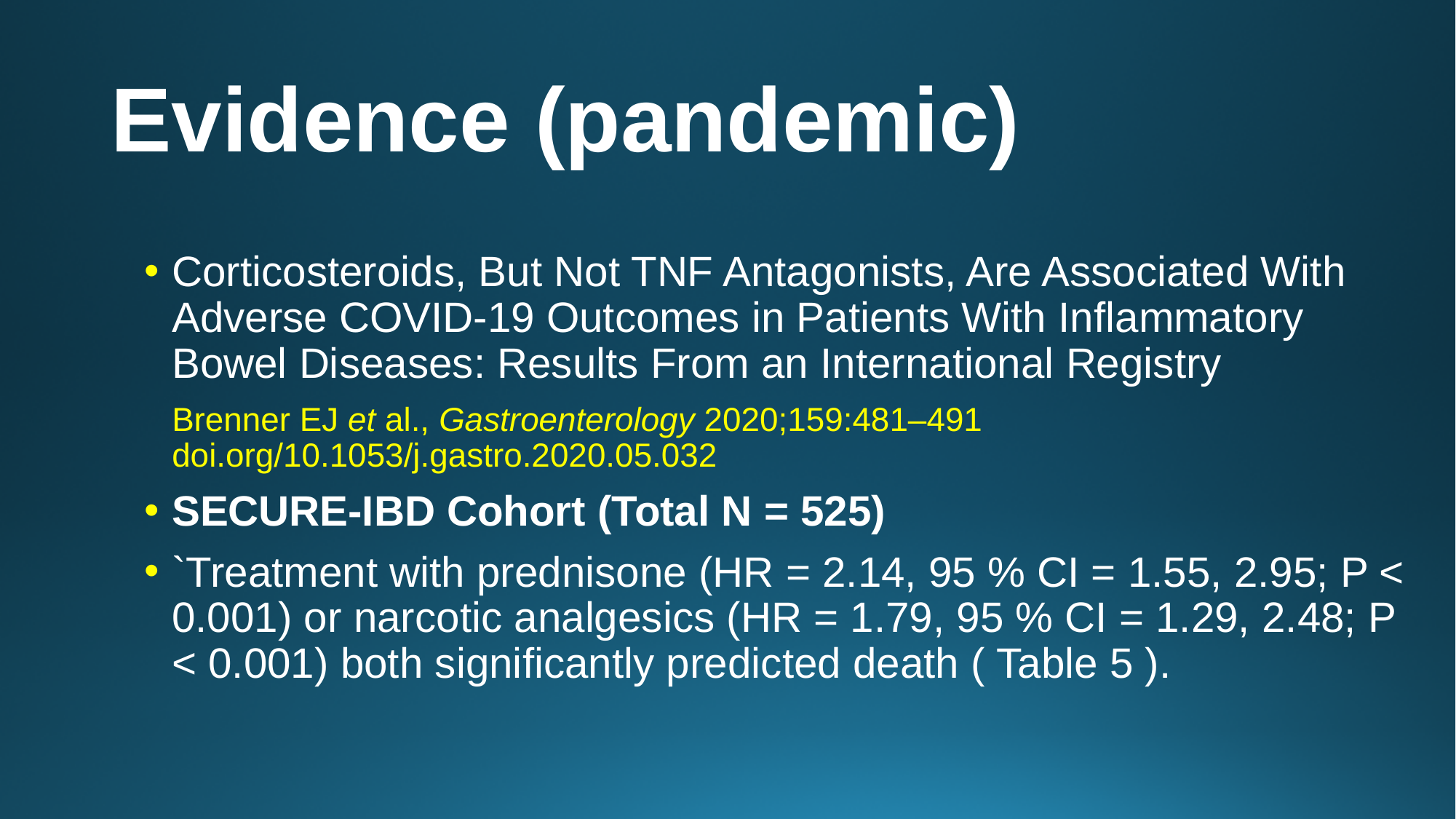

# Evidence (pandemic)
Corticosteroids, But Not TNF Antagonists, Are Associated With Adverse COVID-19 Outcomes in Patients With Inflammatory Bowel Diseases: Results From an International Registry
	Brenner EJ et al., Gastroenterology 2020;159:481–491  doi.org/10.1053/j.gastro.2020.05.032
SECURE-IBD Cohort (Total N = 525)
`Treatment with prednisone (HR = 2.14, 95 % CI = 1.55, 2.95; P < 0.001) or narcotic analgesics (HR = 1.79, 95 % CI = 1.29, 2.48; P < 0.001) both significantly predicted death ( Table 5 ).